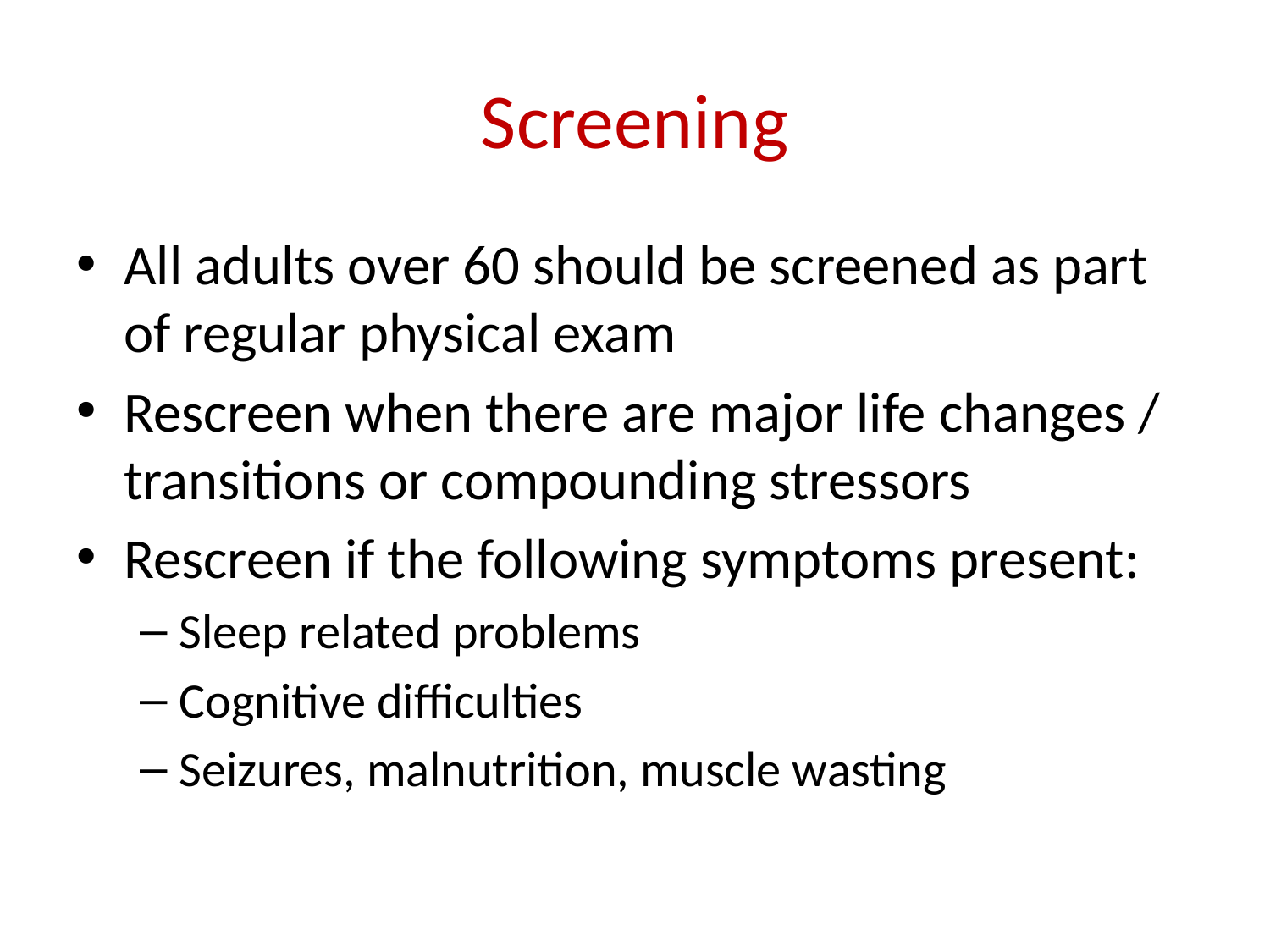

# Screening
All adults over 60 should be screened as part of regular physical exam
Rescreen when there are major life changes / transitions or compounding stressors
Rescreen if the following symptoms present:
Sleep related problems
Cognitive difficulties
Seizures, malnutrition, muscle wasting